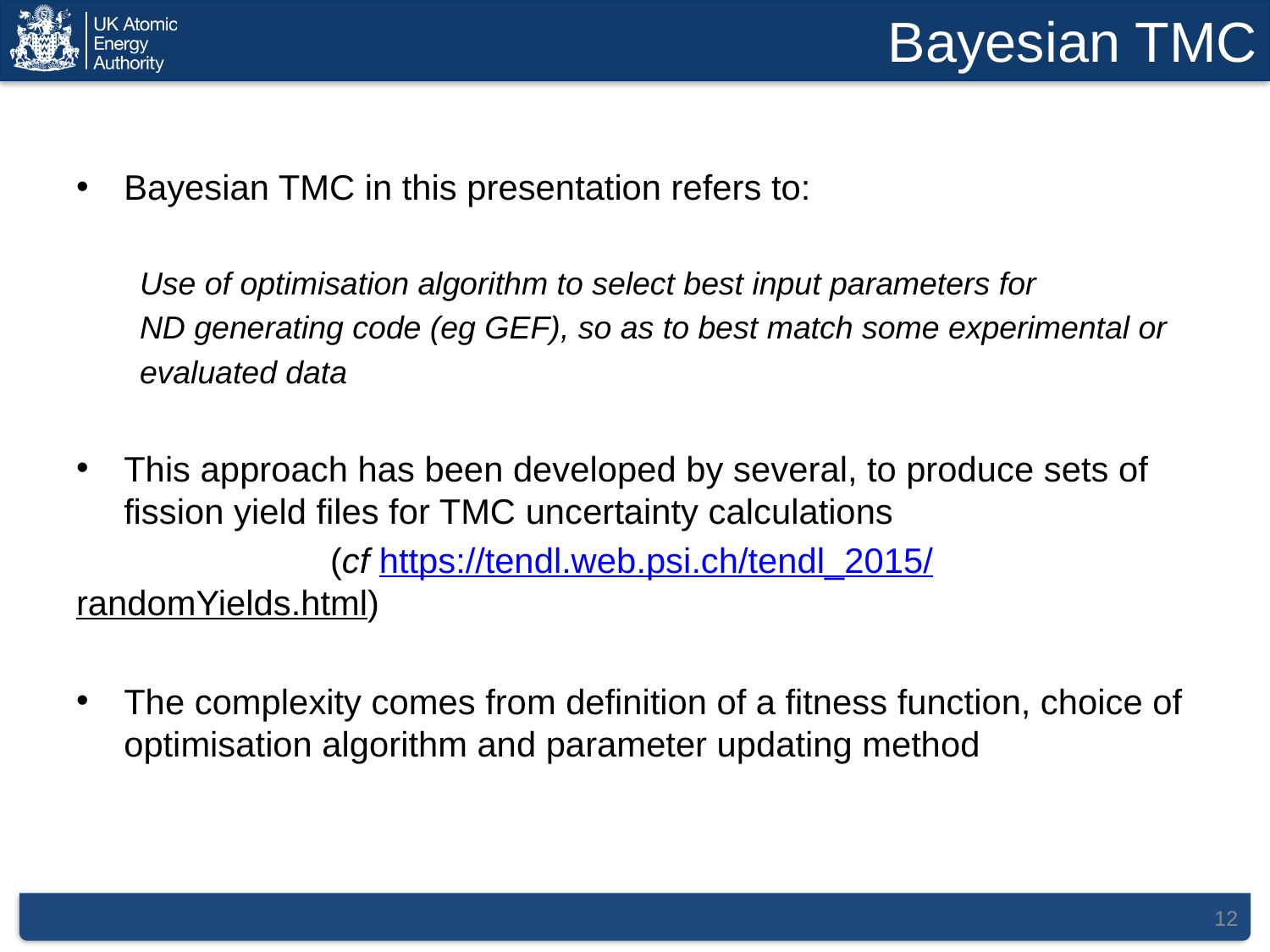

# Bayesian TMC

Bayesian TMC in this presentation refers to:

Use of optimisation algorithm to select best input parameters for
ND generating code (eg GEF), so as to best match some experimental or
evaluated data

This approach has been developed by several, to produce sets of fission yield files for TMC uncertainty calculations
		(cf https://tendl.web.psi.ch/tendl_2015/randomYields.html)

The complexity comes from definition of a fitness function, choice of optimisation algorithm and parameter updating method

12